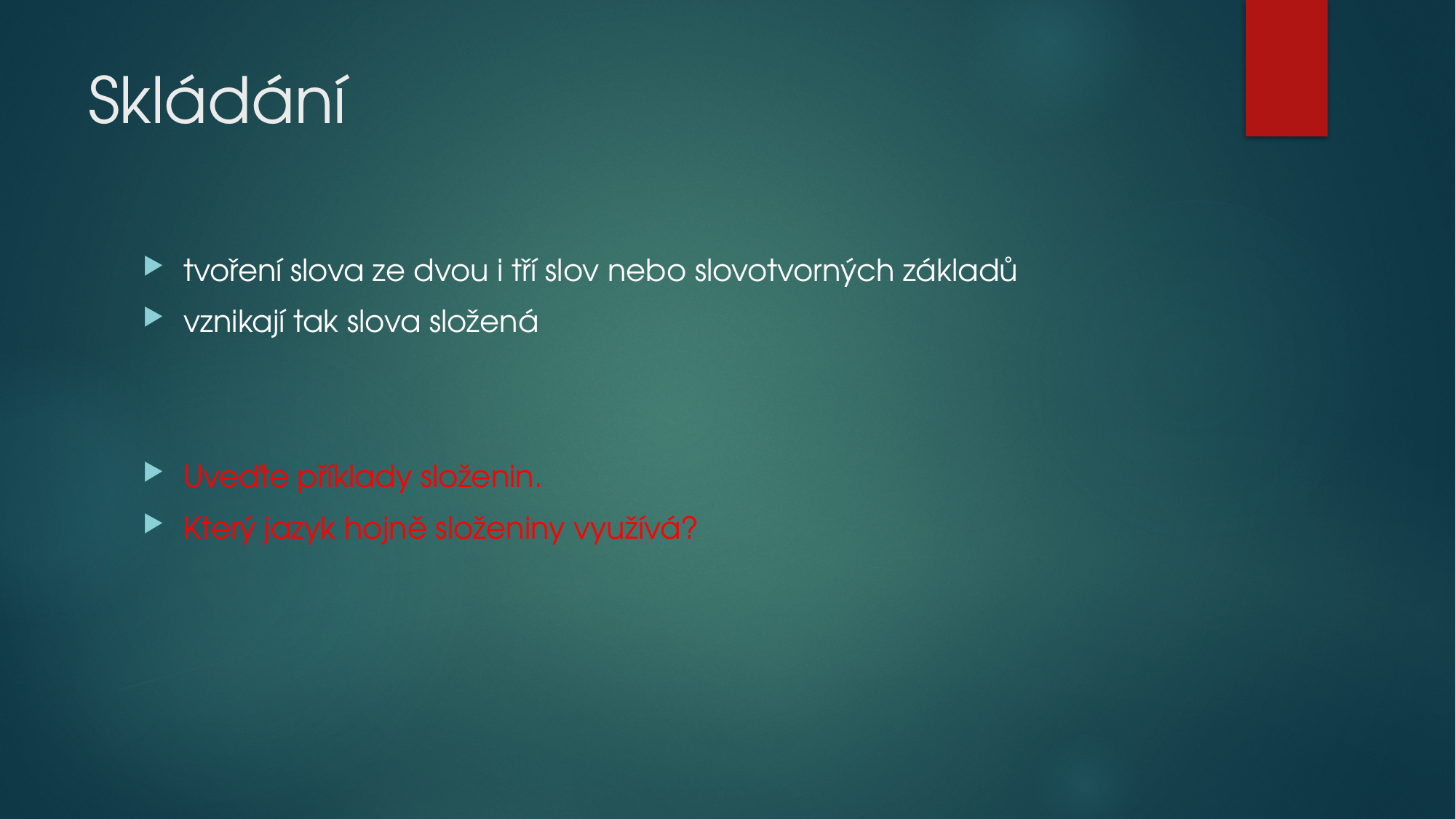

# Skládání
tvoření slova ze dvou i tří slov nebo slovotvorných základů
vznikají tak slova složená

Uveďte příklady složenin.
Který jazyk hojně složeniny využívá?